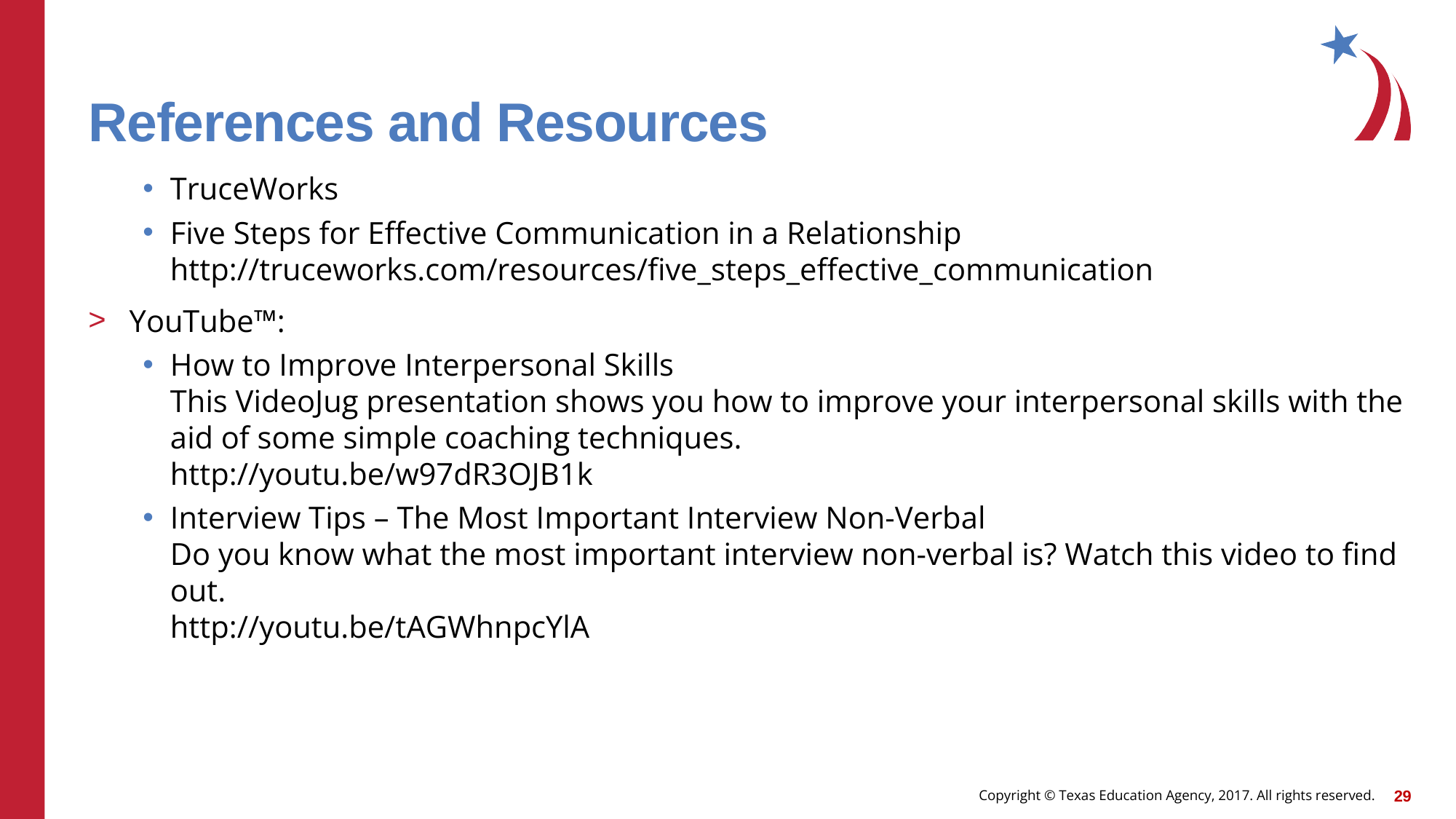

# References and Resources
TruceWorks
Five Steps for Effective Communication in a Relationship
http://truceworks.com/resources/five_steps_effective_communication
YouTube™:
How to Improve Interpersonal Skills
This VideoJug presentation shows you how to improve your interpersonal skills with the aid of some simple coaching techniques.
http://youtu.be/w97dR3OJB1k
Interview Tips – The Most Important Interview Non-Verbal
Do you know what the most important interview non-verbal is? Watch this video to find out. 
http://youtu.be/tAGWhnpcYlA